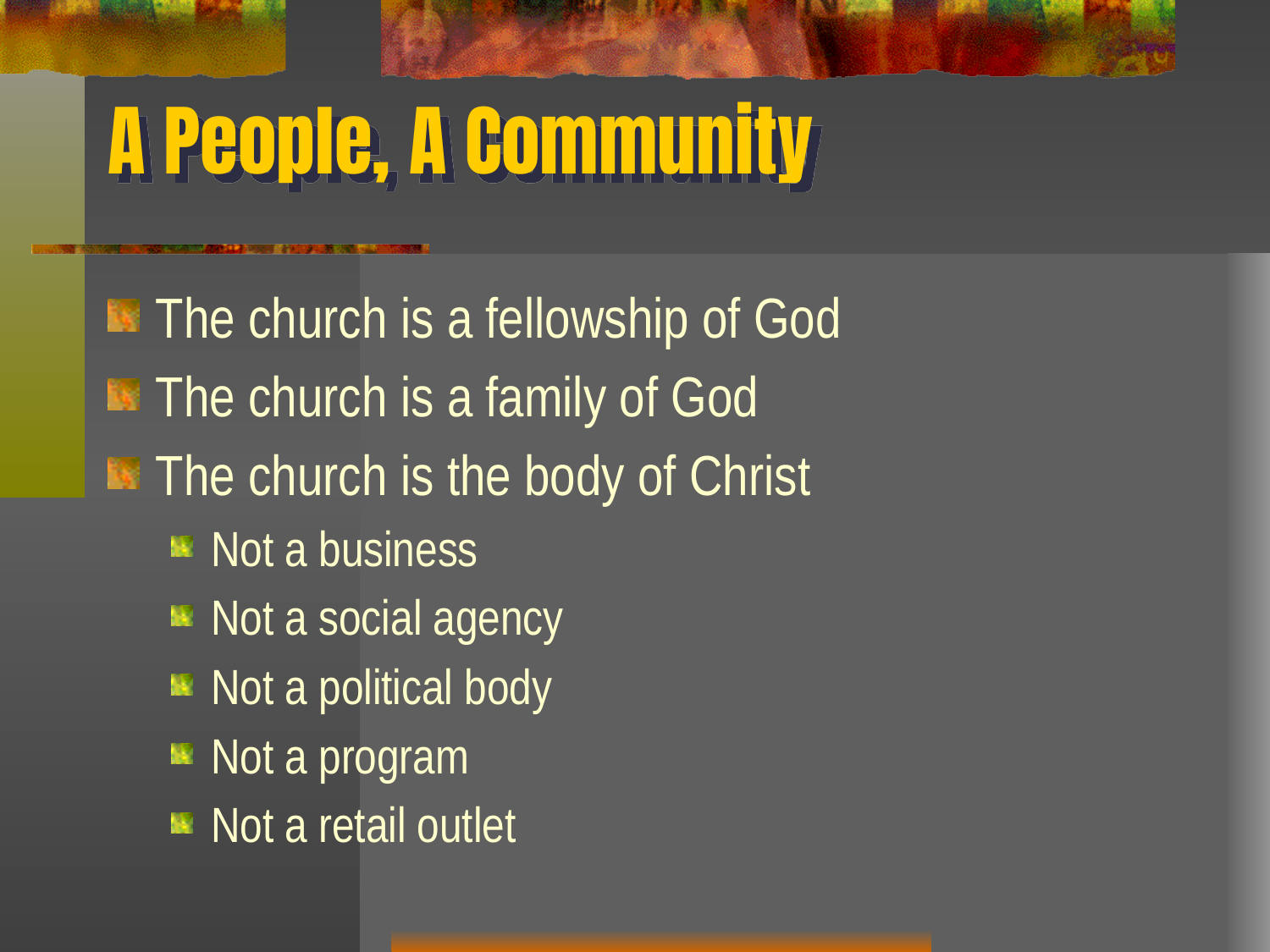

# A People, A Community
The church is a fellowship of God
The church is a family of God
The church is the body of Christ
Not a business
Not a social agency
Not a political body
Not a program
Not a retail outlet